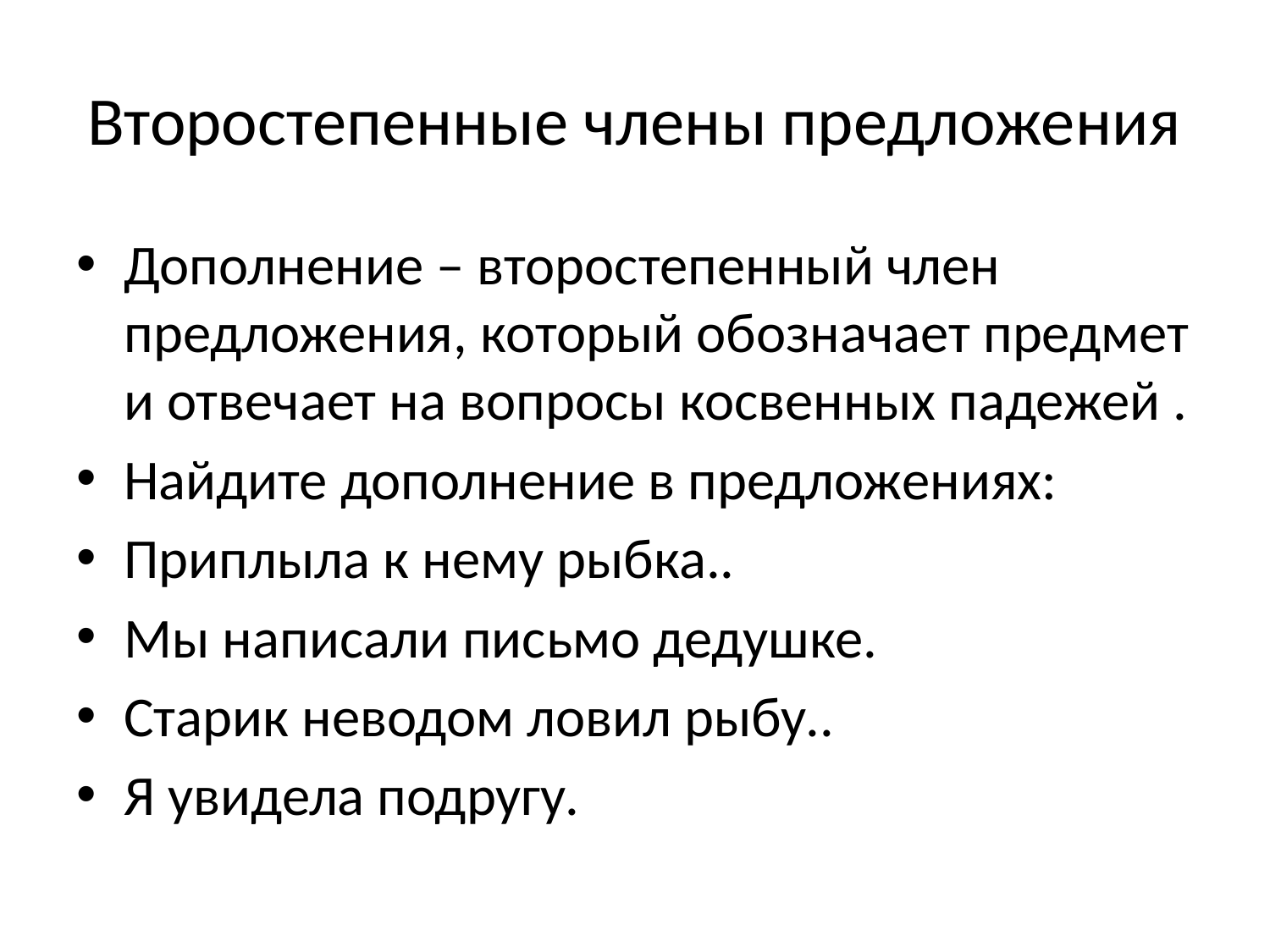

# Второстепенные члены предложения
Дополнение – второстепенный член предложения, который обозначает предмет и отвечает на вопросы косвенных падежей .
Найдите дополнение в предложениях:
Приплыла к нему рыбка..
Мы написали письмо дедушке.
Старик неводом ловил рыбу..
Я увидела подругу.